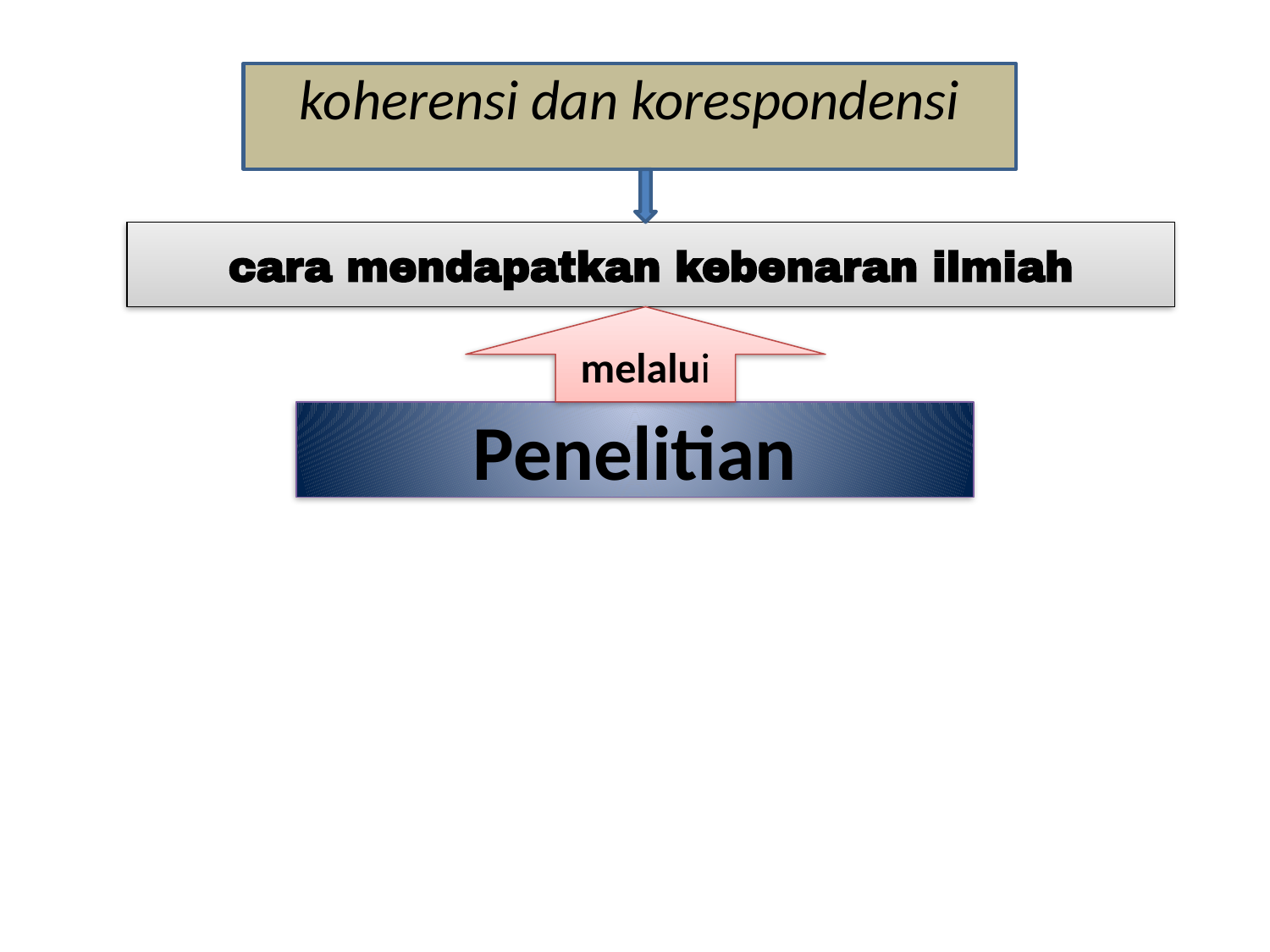

koherensi dan korespondensi

cara mendapatkan kebenaran ilmiah
melalui
Penelitian